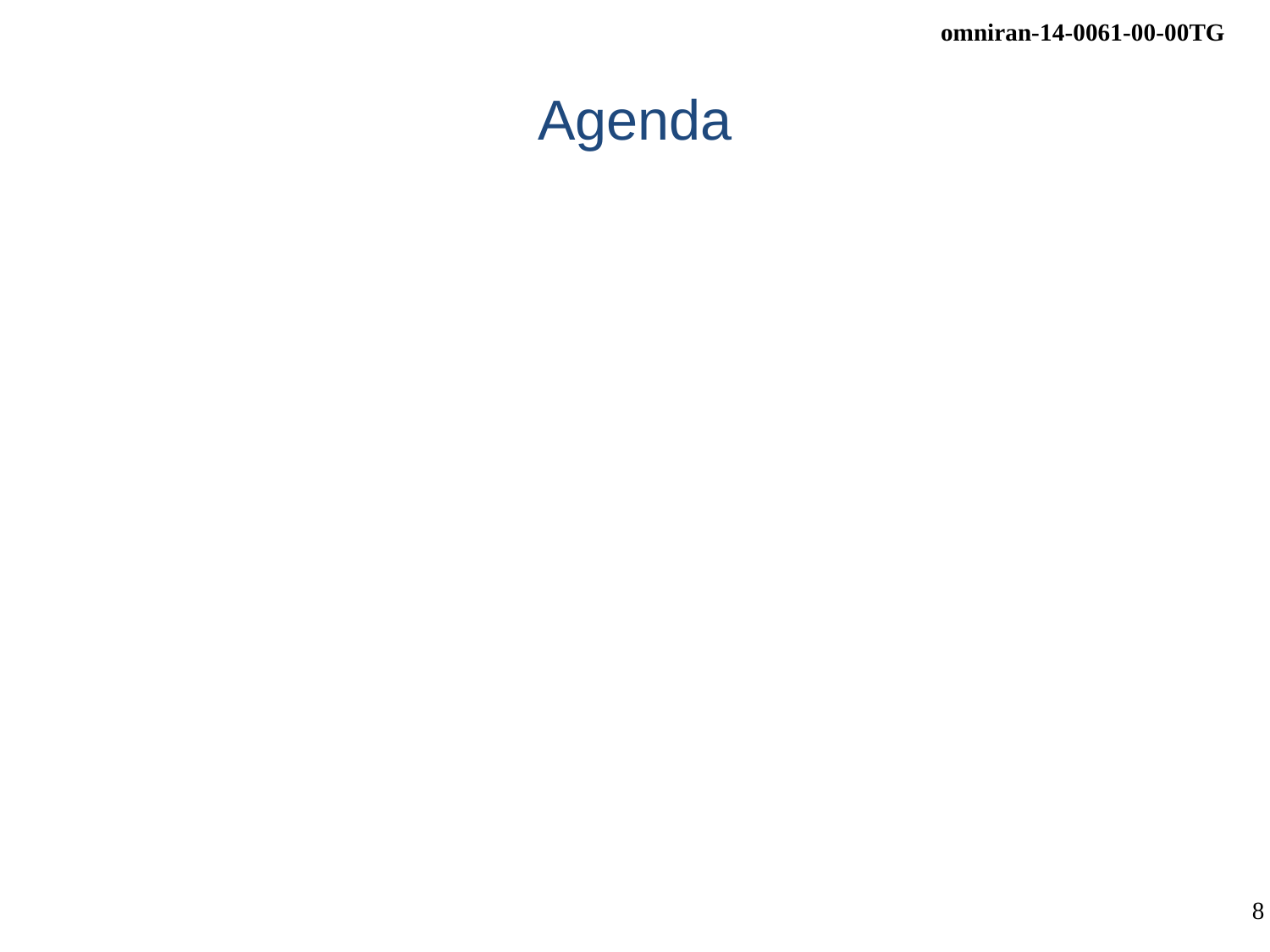

# Agenda

Agenda bashing
Review of minutes
Reports
Update on SDN
Others…
Contributions to P802.1CF
Recap of NRM discussions status
Others…
Preparation of Sept F2F meeting
AOB